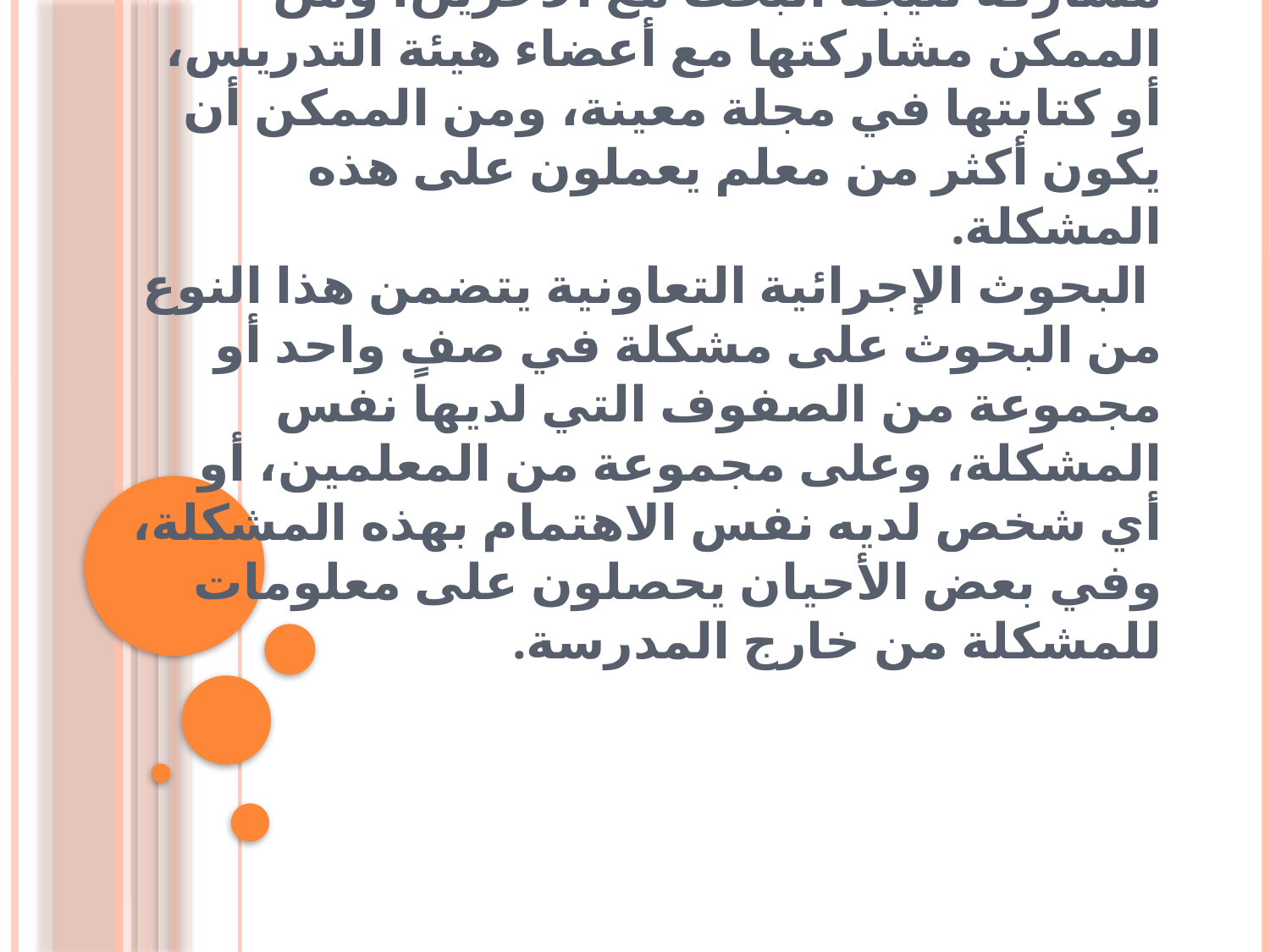

# ومن عيوب هذا البحث أن المعلم لا يمكنه مشاركة نتيجة البحث مع الآخرين، ومن الممكن مشاركتها مع أعضاء هيئة التدريس، أو كتابتها في مجلة معينة، ومن الممكن أن يكون أكثر من معلم يعملون على هذه المشكلة. البحوث الإجرائية التعاونية يتضمن هذا النوع من البحوث على مشكلة في صفٍ واحد أو مجموعة من الصفوف التي لديها نفس المشكلة، وعلى مجموعة من المعلمين، أو أي شخص لديه نفس الاهتمام بهذه المشكلة، وفي بعض الأحيان يحصلون على معلومات للمشكلة من خارج المدرسة.